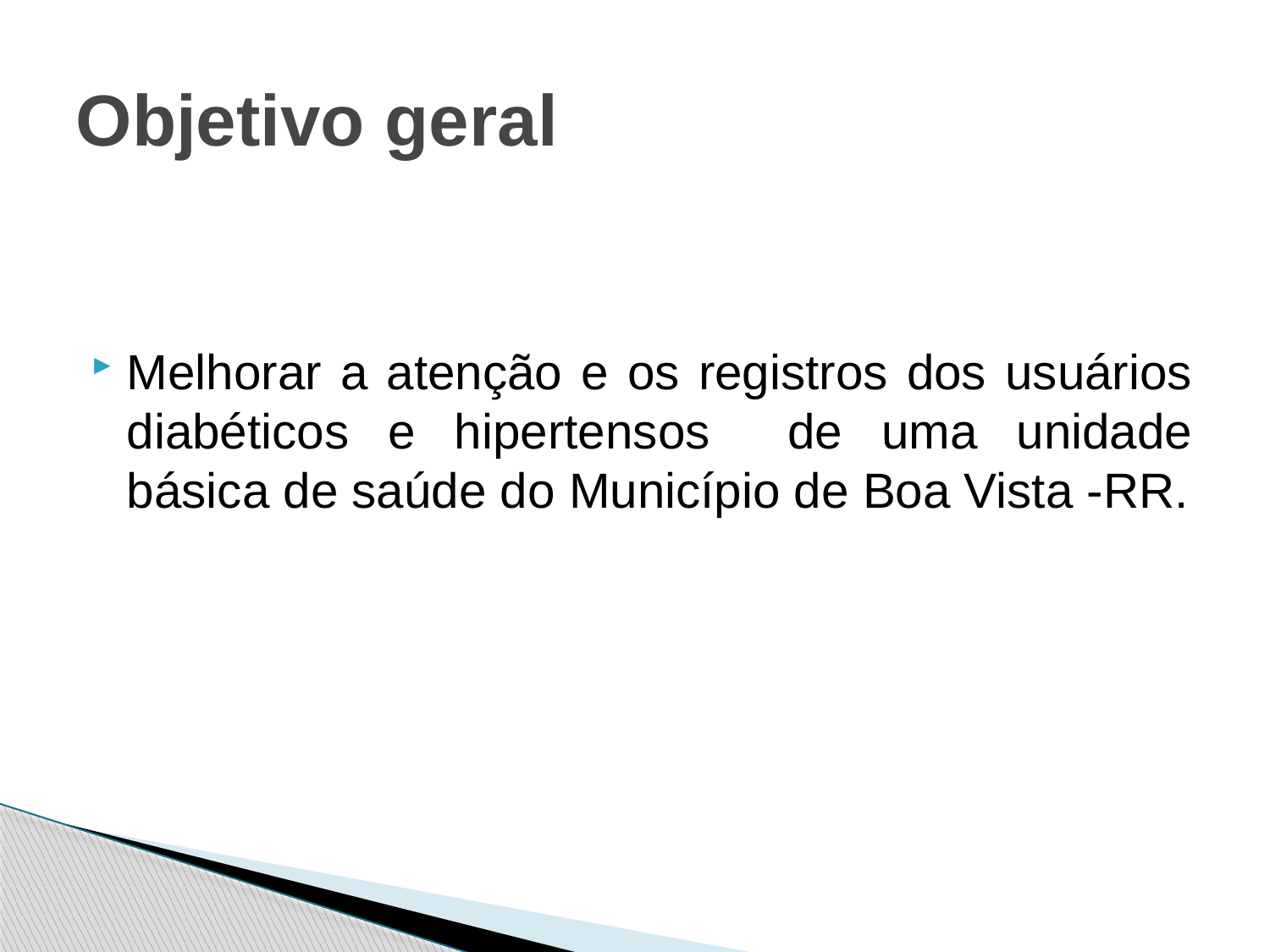

# Objetivo geral

Melhorar a atenção e os registros dos usuários diabéticos e hipertensos  de uma unidade básica de saúde do Município de Boa Vista -RR.